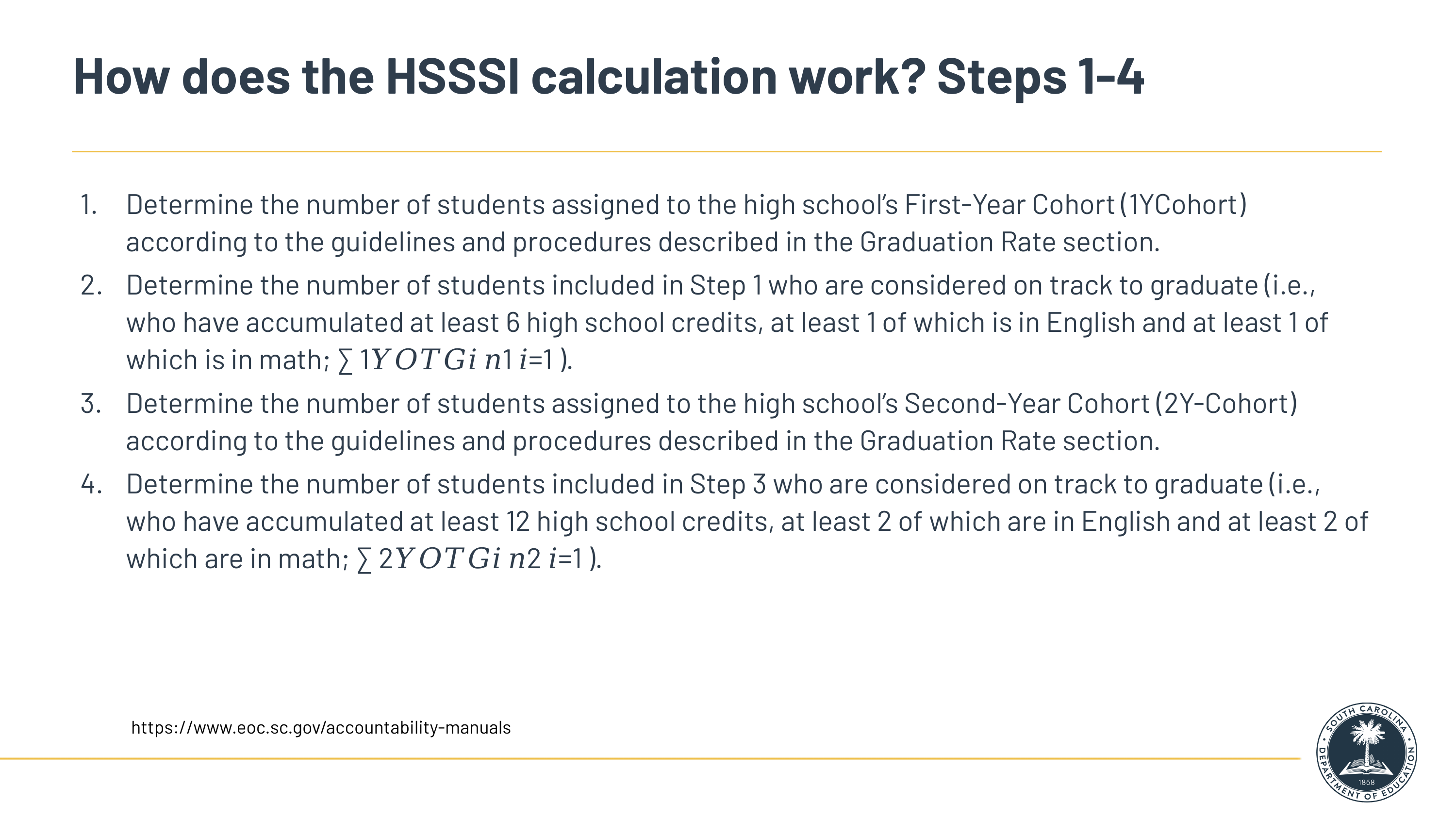

# How does the HSSSI calculation work? Steps 1-4
Determine the number of students assigned to the high school’s First-Year Cohort (1YCohort) according to the guidelines and procedures described in the Graduation Rate section.
Determine the number of students included in Step 1 who are considered on track to graduate (i.e., who have accumulated at least 6 high school credits, at least 1 of which is in English and at least 1 of which is in math; ∑ 1𝑌𝑂𝑇𝐺𝑖 𝑛1 𝑖=1 ).
Determine the number of students assigned to the high school’s Second-Year Cohort (2Y-Cohort) according to the guidelines and procedures described in the Graduation Rate section.
Determine the number of students included in Step 3 who are considered on track to graduate (i.e., who have accumulated at least 12 high school credits, at least 2 of which are in English and at least 2 of which are in math; ∑ 2𝑌𝑂𝑇𝐺𝑖 𝑛2 𝑖=1 ).

https://www.eoc.sc.gov/accountability-manuals